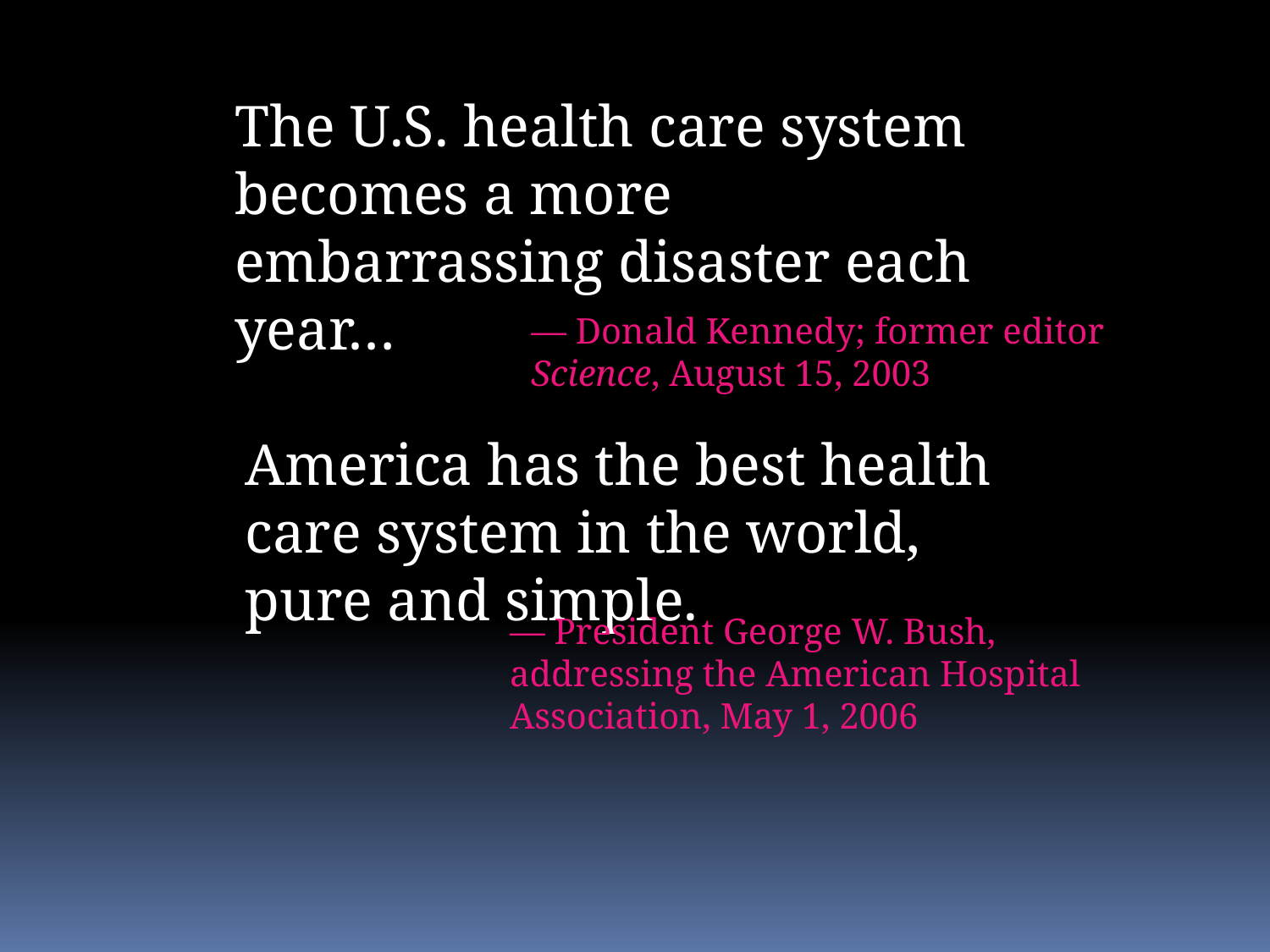

The U.S. health care system becomes a more embarrassing disaster each year…

— Donald Kennedy; former editor Science, August 15, 2003
America has the best health care system in the world, pure and simple.
— President George W. Bush, addressing the American Hospital Association, May 1, 2006